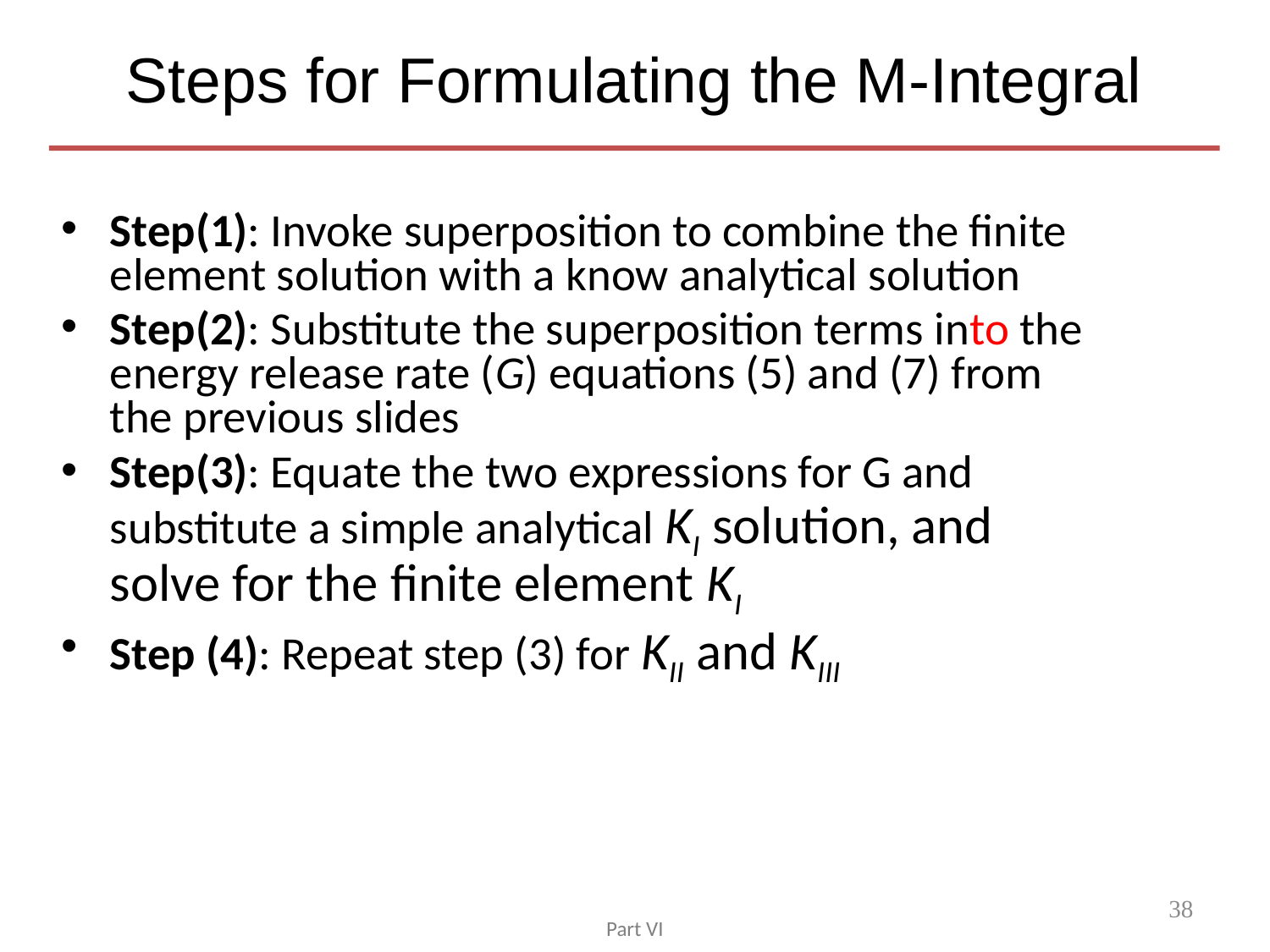

Steps for Formulating the M-Integral

Step(1): Invoke superposition to combine the finite element solution with a know analytical solution
Step(2): Substitute the superposition terms into the energy release rate (G) equations (5) and (7) from the previous slides
Step(3): Equate the two expressions for G and substitute a simple analytical KI solution, and solve for the finite element KI
Step (4): Repeat step (3) for KII and KIII

38
Part VI